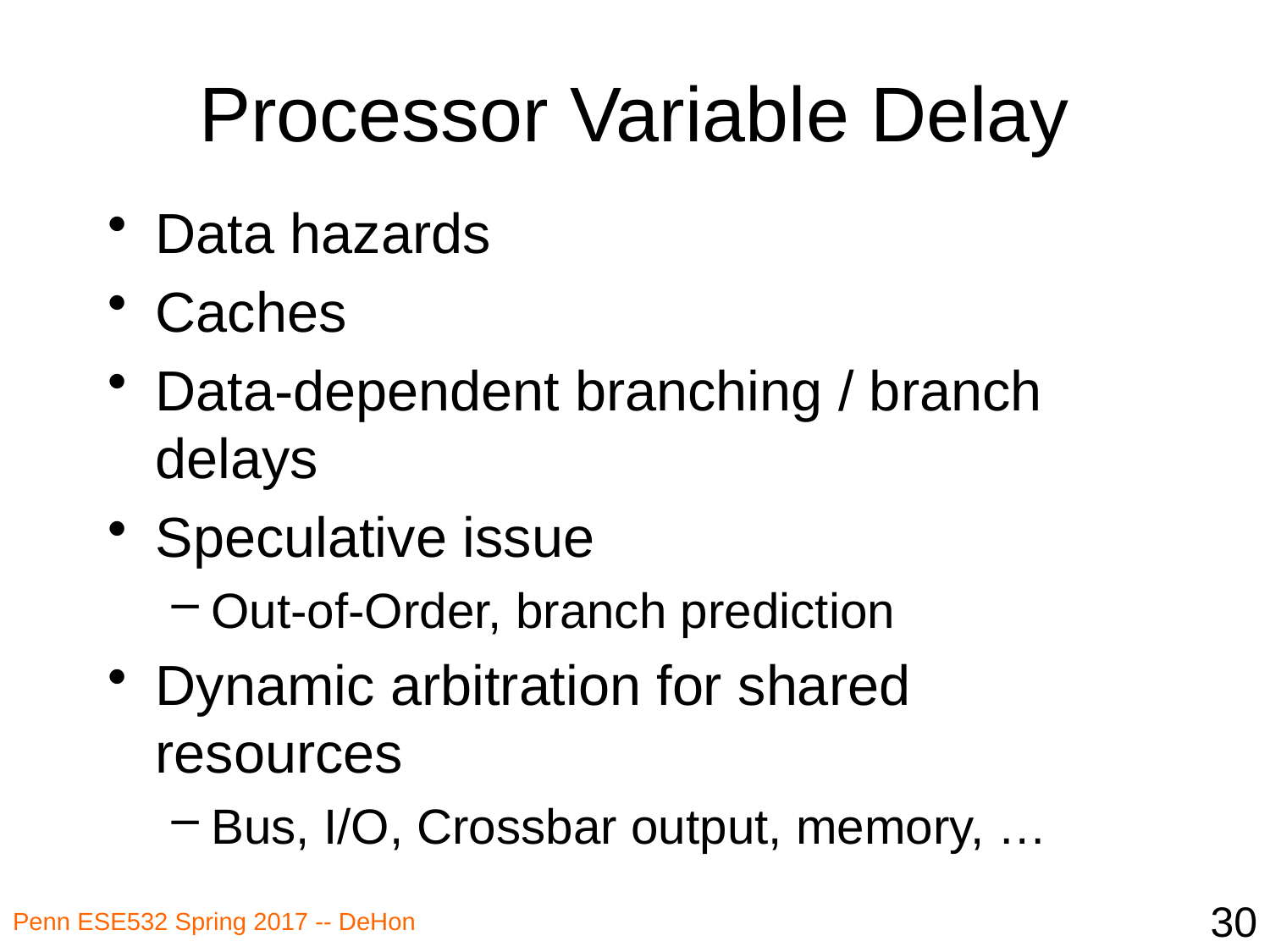

# Processor Variable Delay
Data hazards
Caches
Data-dependent branching / branch delays
Speculative issue
Out-of-Order, branch prediction
Dynamic arbitration for shared resources
Bus, I/O, Crossbar output, memory, …
30
Penn ESE532 Spring 2017 -- DeHon